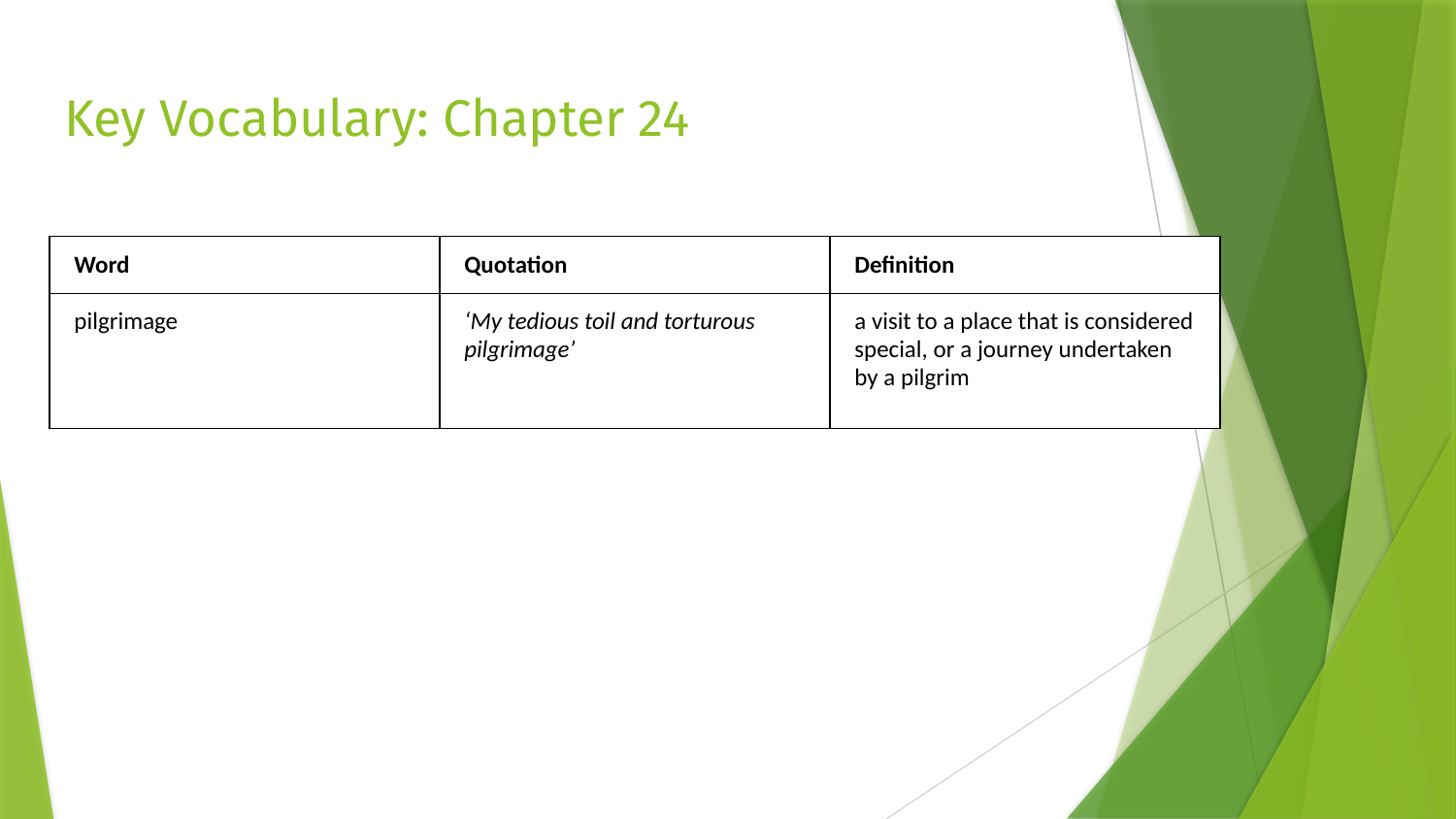

# Key Vocabulary: Chapter 24
| Word | Quotation | Definition |
| --- | --- | --- |
| pilgrimage | ‘My tedious toil and torturous pilgrimage’ | a visit to a place that is considered special, or a journey undertaken by a pilgrim |